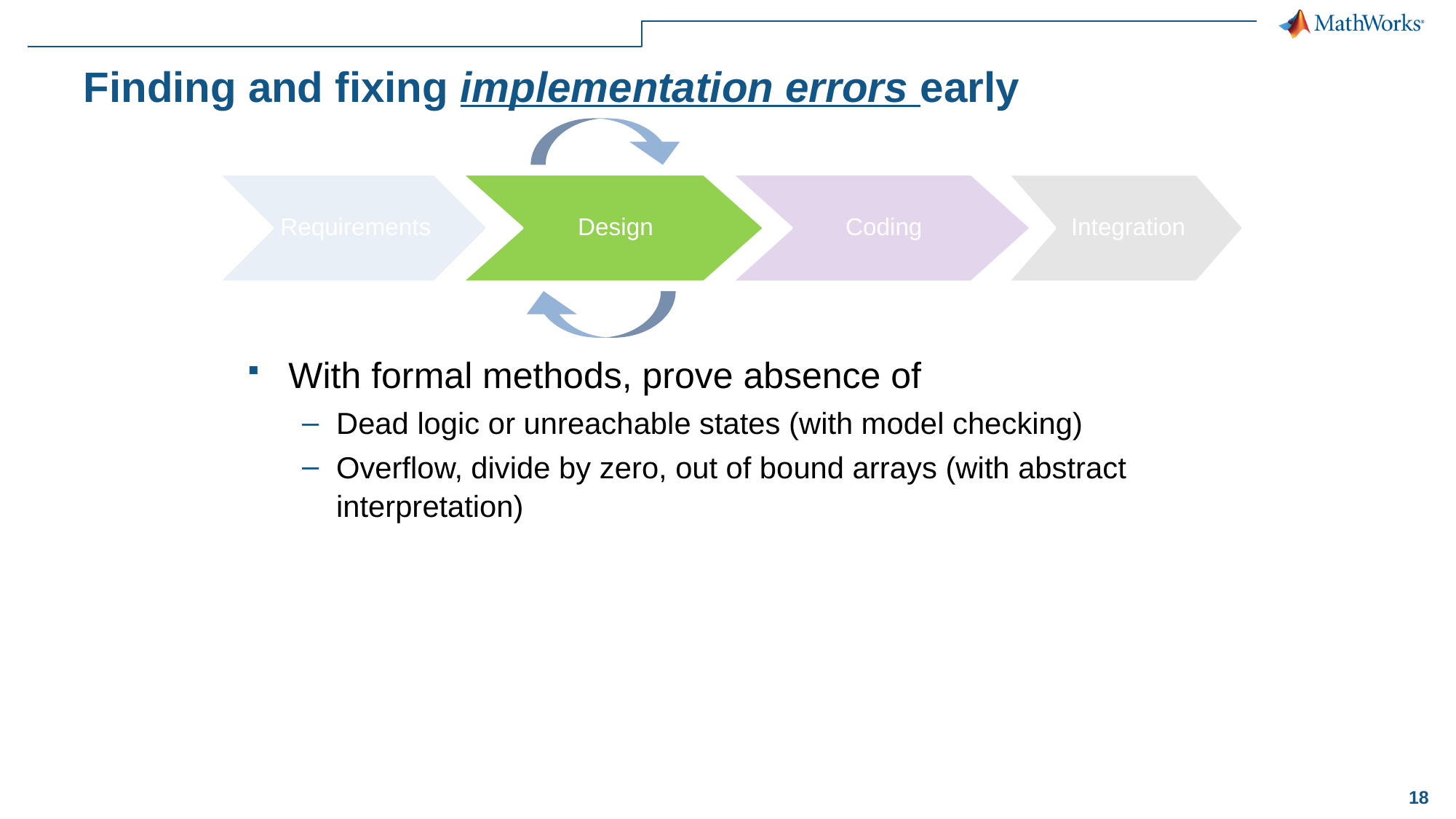

# Finding and fixing implementation errors early

Requirements
Design
Coding
Integration

With formal methods, prove absence of
Dead logic or unreachable states (with model checking)
Overflow, divide by zero, out of bound arrays (with abstract interpretation)